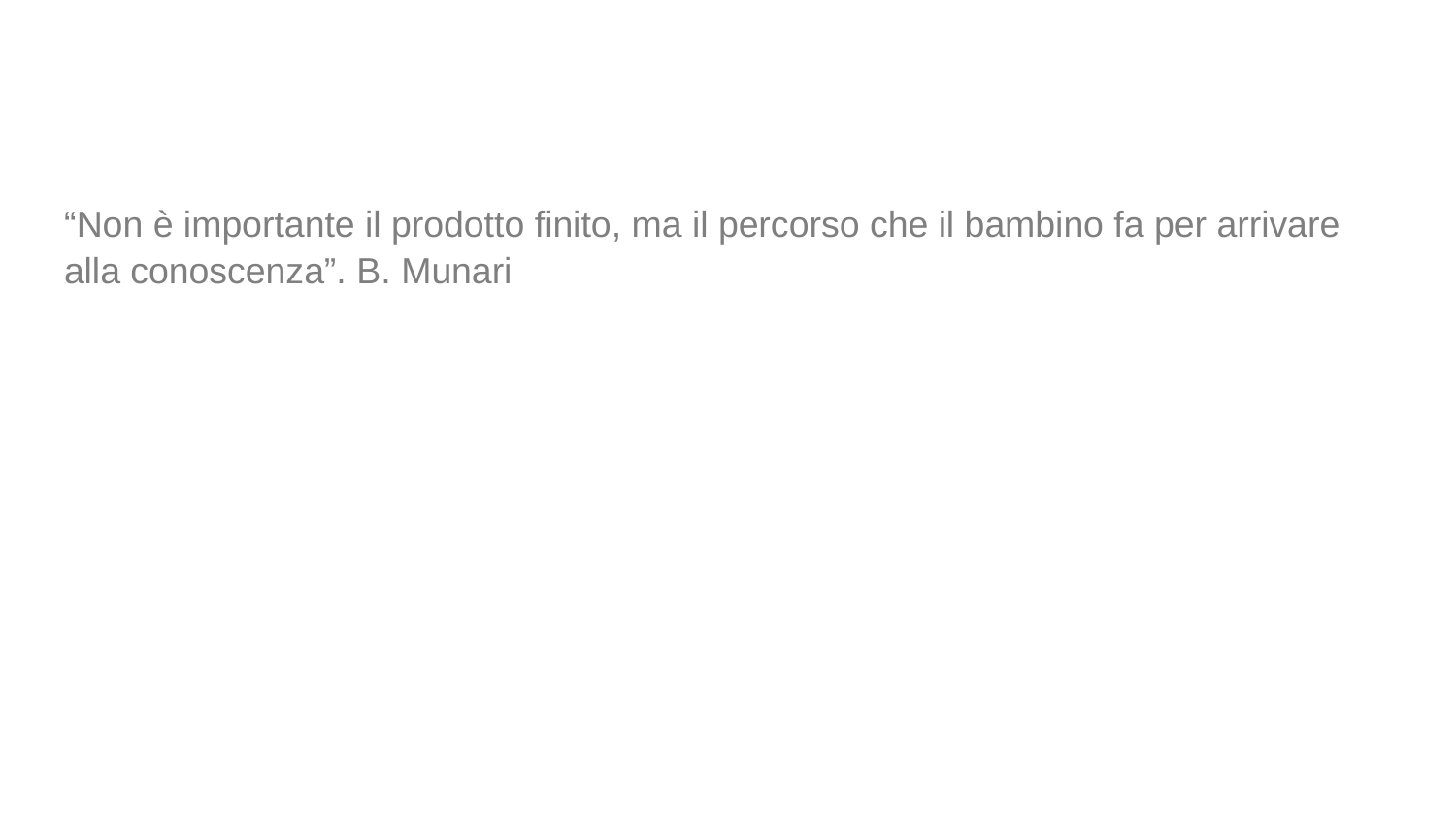

“Non è importante il prodotto finito, ma il percorso che il bambino fa per arrivare alla conoscenza”. B. Munari